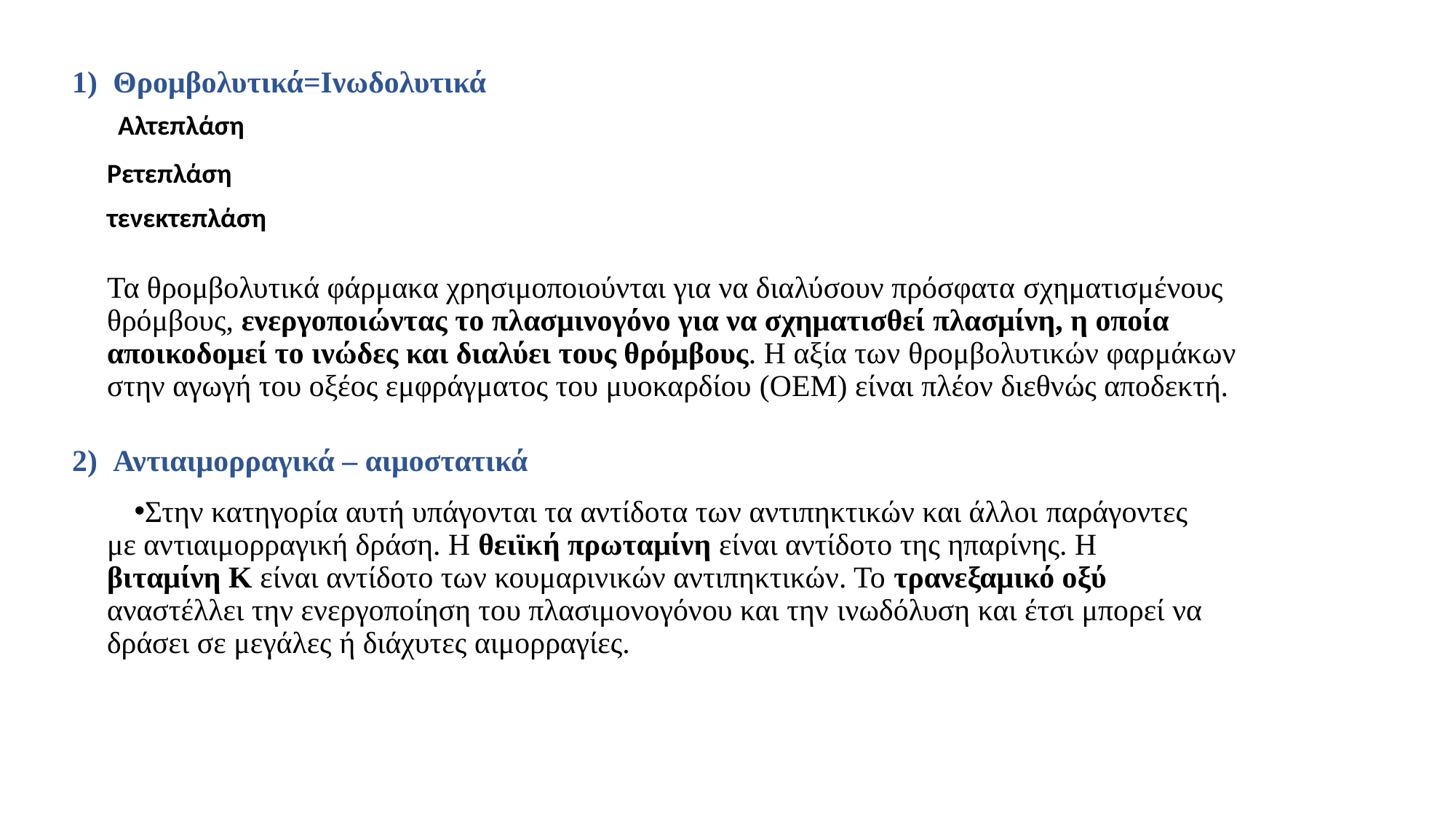

Θρομβολυτικά=Ινωδολυτικά
      Αλτεπλάση
Ρετεπλάση
τενεκτεπλάση
Τα θρομβολυτικά φάρμακα χρησιμοποιούνται για να διαλύσουν πρόσφατα σχηματισμένους θρόμβους, ενεργοποιώντας το πλασμινογόνο για να σχηματισθεί πλασμίνη, η οποία αποικοδομεί το ινώδες και διαλύει τους θρόμβους. Η αξία των θρομβολυτικών φαρμάκων στην αγωγή του οξέος εμφράγματος του μυοκαρδίου (ΟΕΜ) είναι πλέον διεθνώς αποδεκτή.

Αντιαιμορραγικά – αιμοστατικά
Στην κατηγορία αυτή υπάγονται τα αντίδοτα των αντιπηκτικών και άλλοι παράγοντες με αντιαιμορραγική δράση. Η θειϊκή πρωταμίνη είναι αντίδοτο της ηπαρίνης. Η βιταμίνη Κ είναι αντίδοτο των κουμαρινικών αντιπηκτικών. Το τρανεξαμικό οξύ αναστέλλει την ενεργοποίηση του πλασιμονογόνου και την ινωδόλυση και έτσι μπορεί να δράσει σε μεγάλες ή διάχυτες αιμορραγίες.